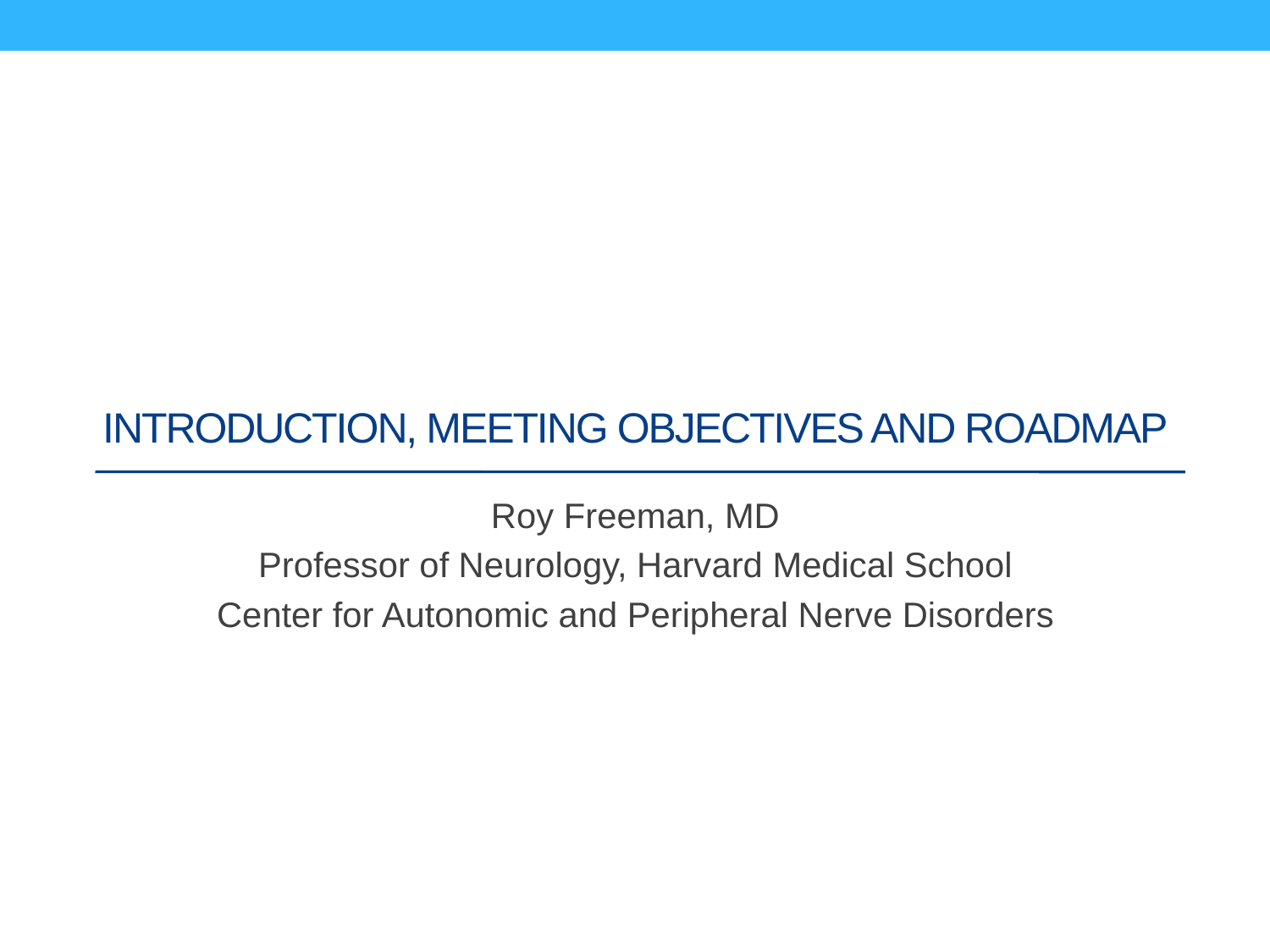

# Introduction, Meeting Objectives and roadmap
Roy Freeman, MD
Professor of Neurology, Harvard Medical School
Center for Autonomic and Peripheral Nerve Disorders